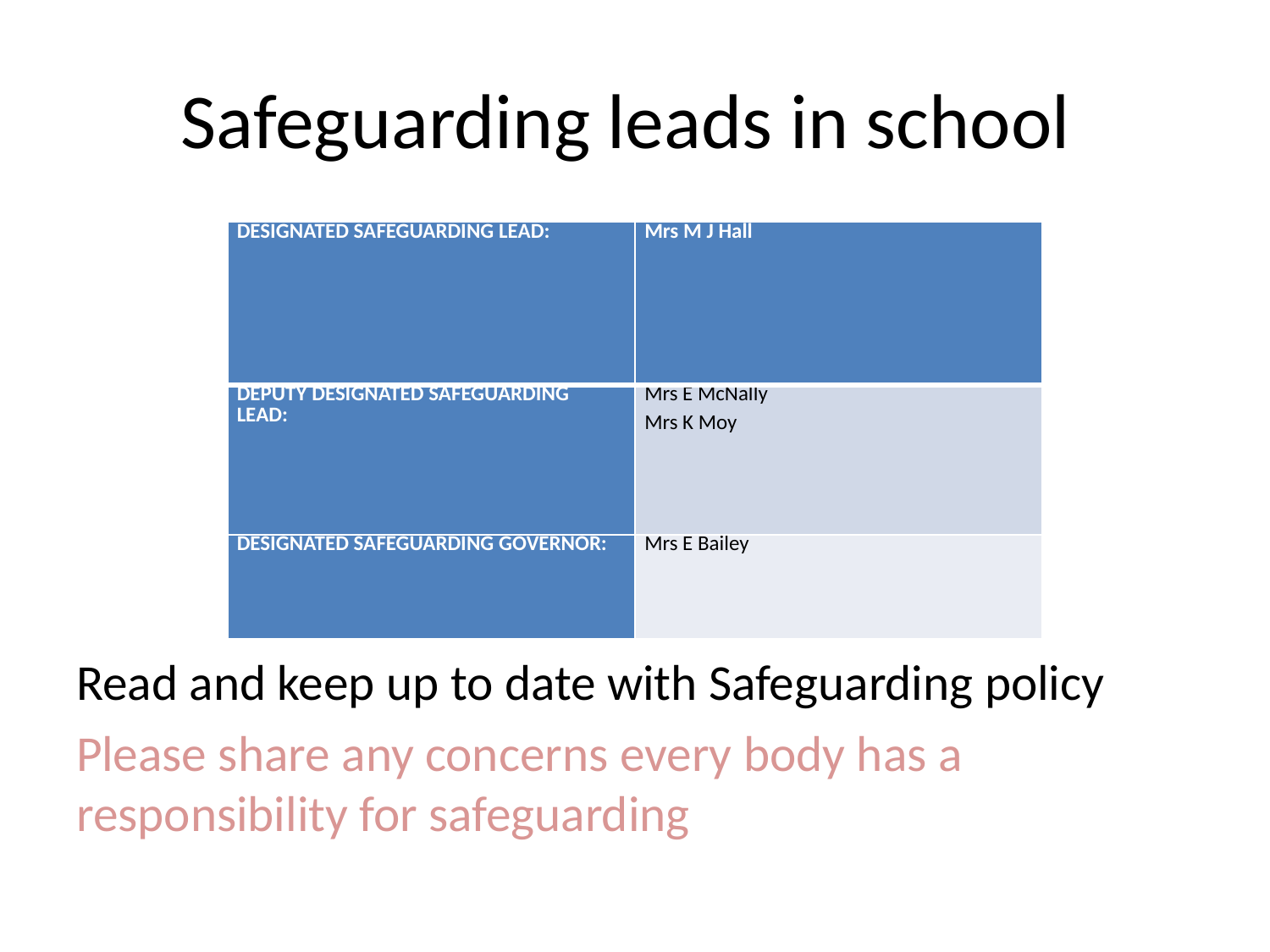

# Safeguarding leads in school

Read and keep up to date with Safeguarding policy
Please share any concerns every body has a responsibility for safeguarding
| DESIGNATED SAFEGUARDING LEAD: | Mrs M J Hall |
| --- | --- |
| DEPUTY DESIGNATED SAFEGUARDING LEAD: | Mrs E McNally Mrs K Moy |
| DESIGNATED SAFEGUARDING GOVERNOR: | Mrs E Bailey |